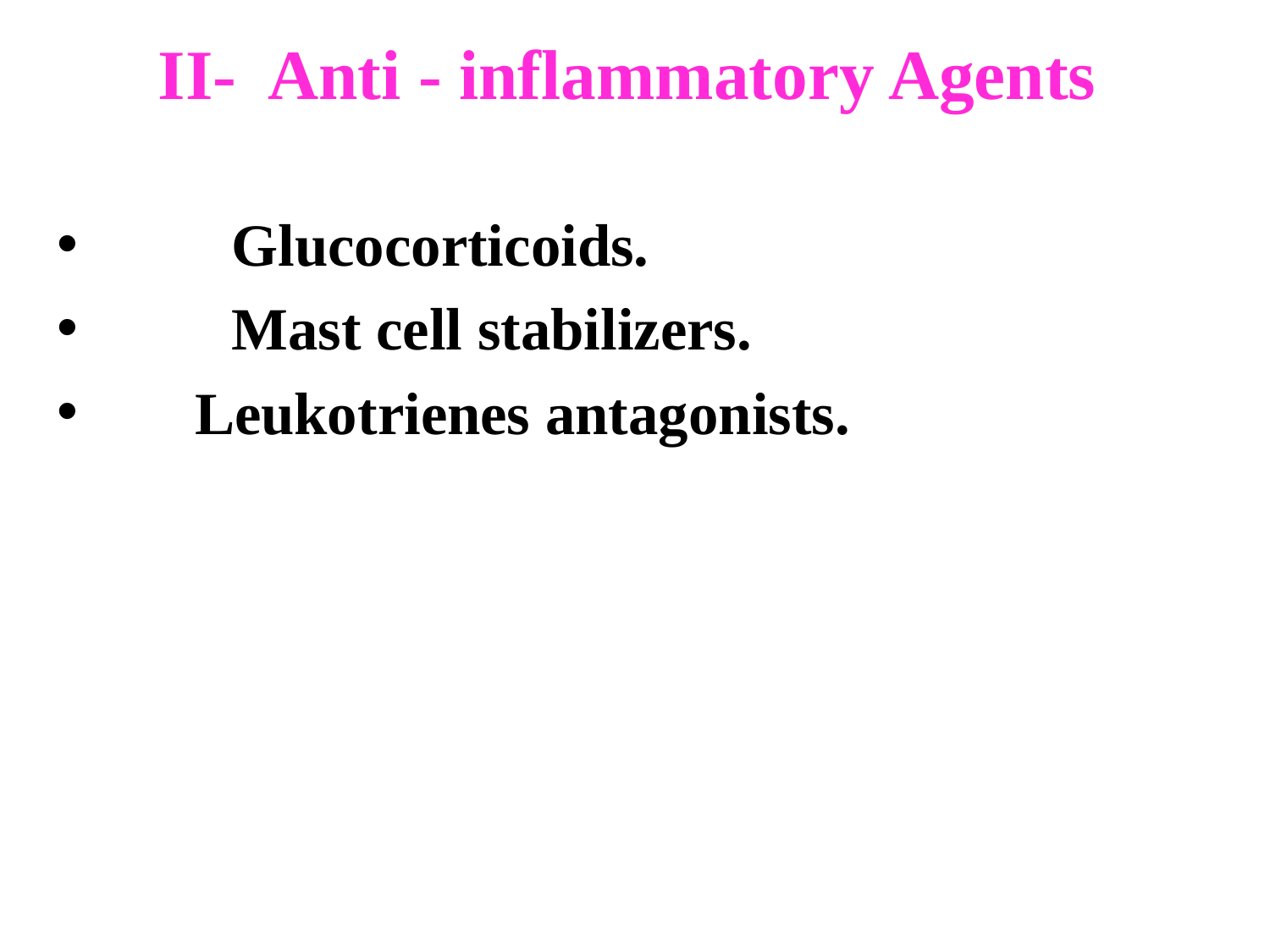

II-  Anti - inflammatory Agents

	Glucocorticoids.
	Mast cell stabilizers.
      Leukotrienes antagonists.